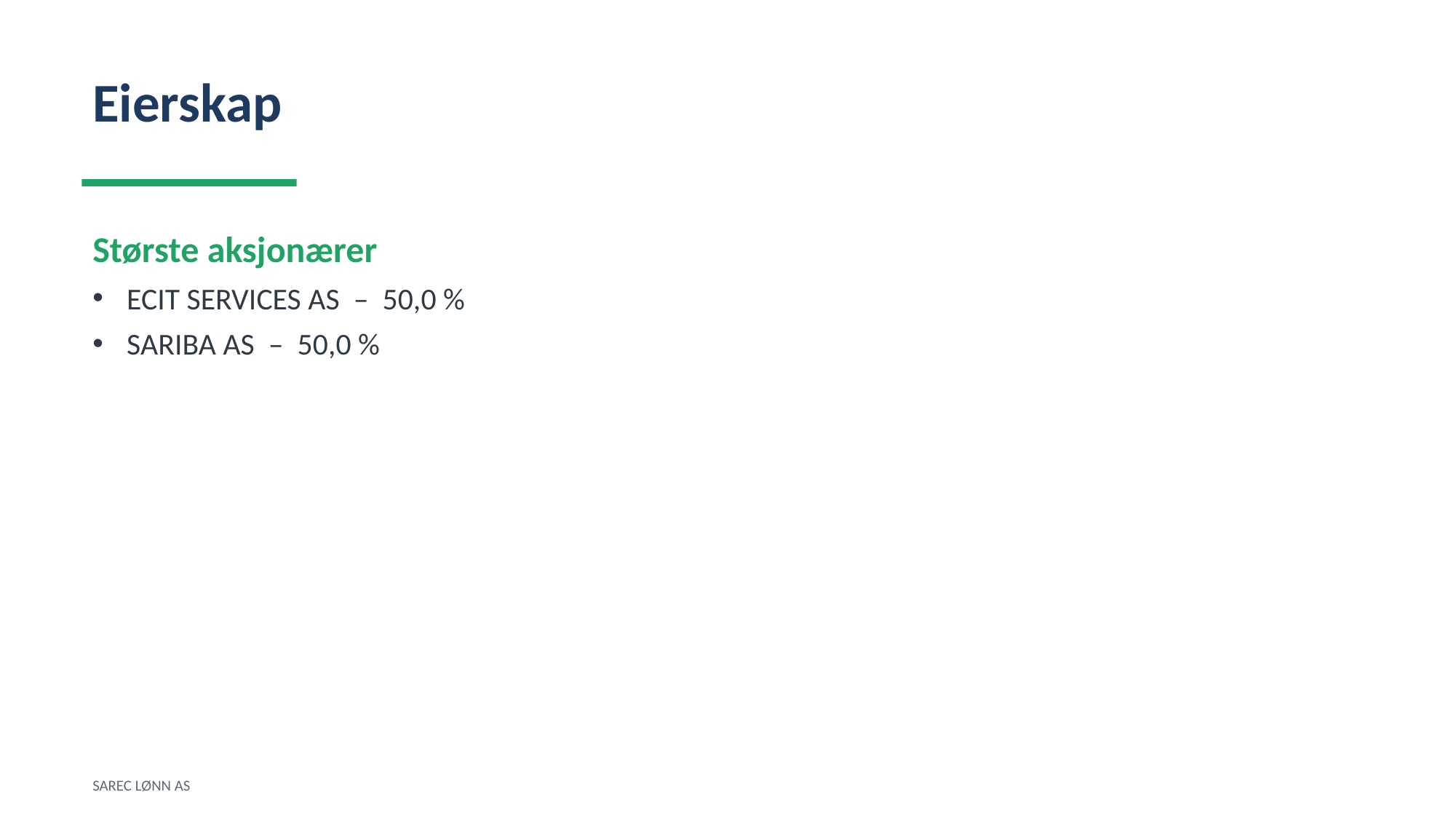

Eierskap

Største aksjonærer
ECIT SERVICES AS  –  50,0 %
SARIBA AS  –  50,0 %
SAREC LØNN AS